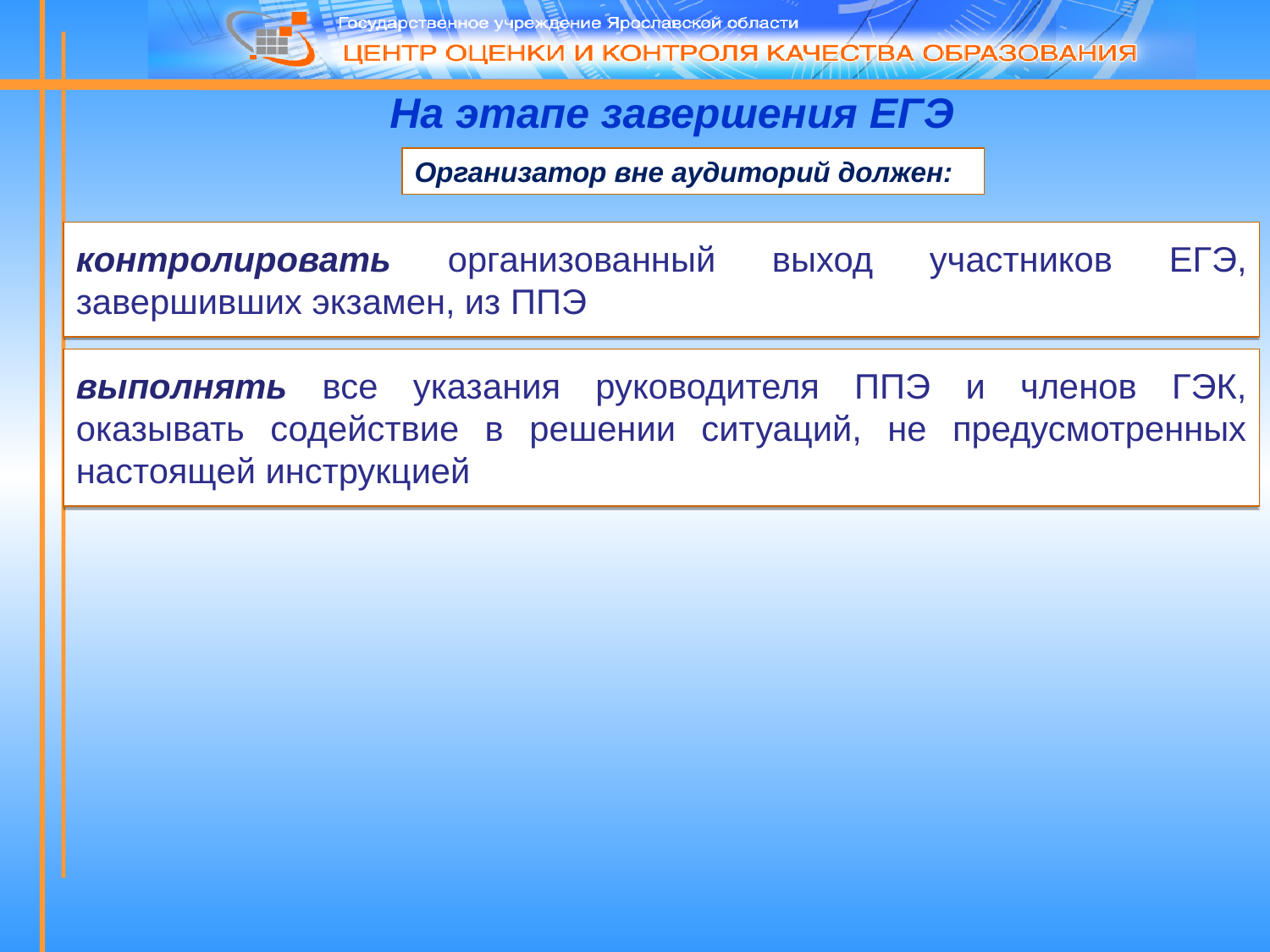

На этапе завершения ЕГЭ
Организатор вне аудиторий должен:
контролировать организованный выход участников ЕГЭ, завершивших экзамен, из ППЭ
выполнять все указания руководителя ППЭ и членов ГЭК, оказывать содействие в решении ситуаций, не предусмотренных настоящей инструкцией